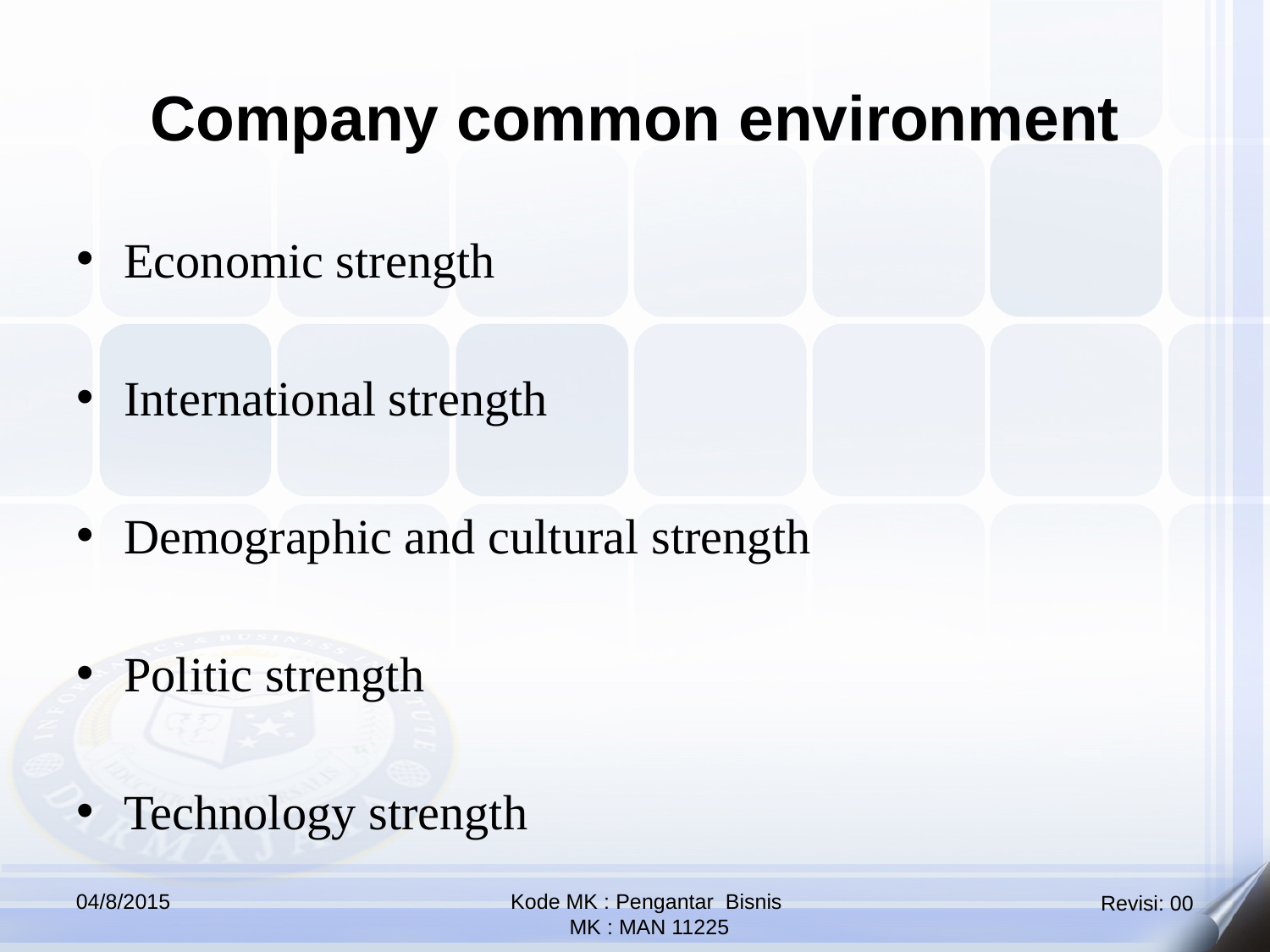

Company common environment
Economic strength

International strength

Demographic and cultural strength

Politic strength

Technology strength
04/8/2015
Kode MK : Pengantar  Bisnis
MK : MAN 11225